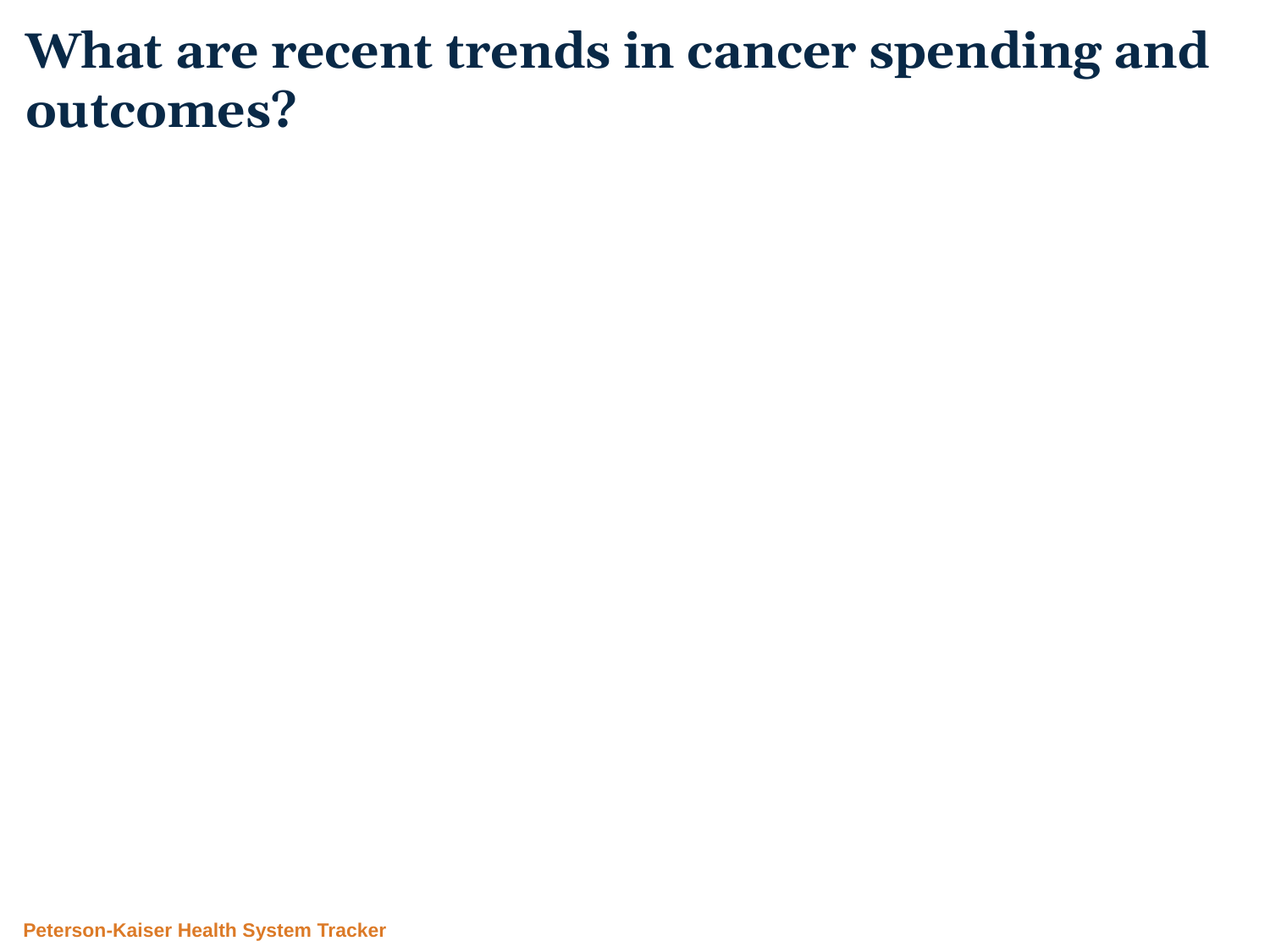

# What are recent trends in cancer spending and outcomes?